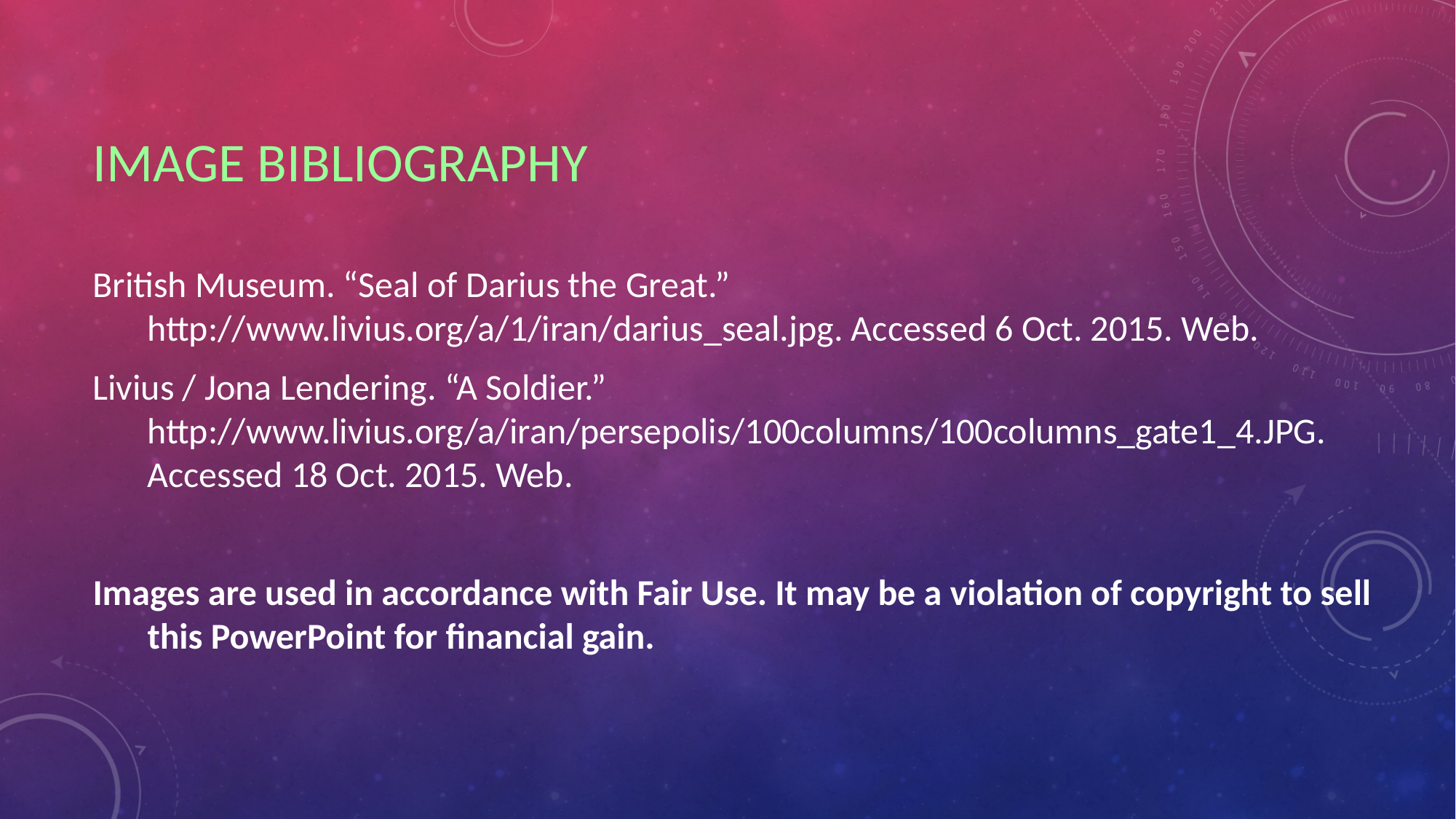

# Image Bibliography
British Museum. “Seal of Darius the Great.” http://www.livius.org/a/1/iran/darius_seal.jpg. Accessed 6 Oct. 2015. Web.
Livius / Jona Lendering. “A Soldier.” http://www.livius.org/a/iran/persepolis/100columns/100columns_gate1_4.JPG. Accessed 18 Oct. 2015. Web.

Images are used in accordance with Fair Use. It may be a violation of copyright to sell this PowerPoint for financial gain.